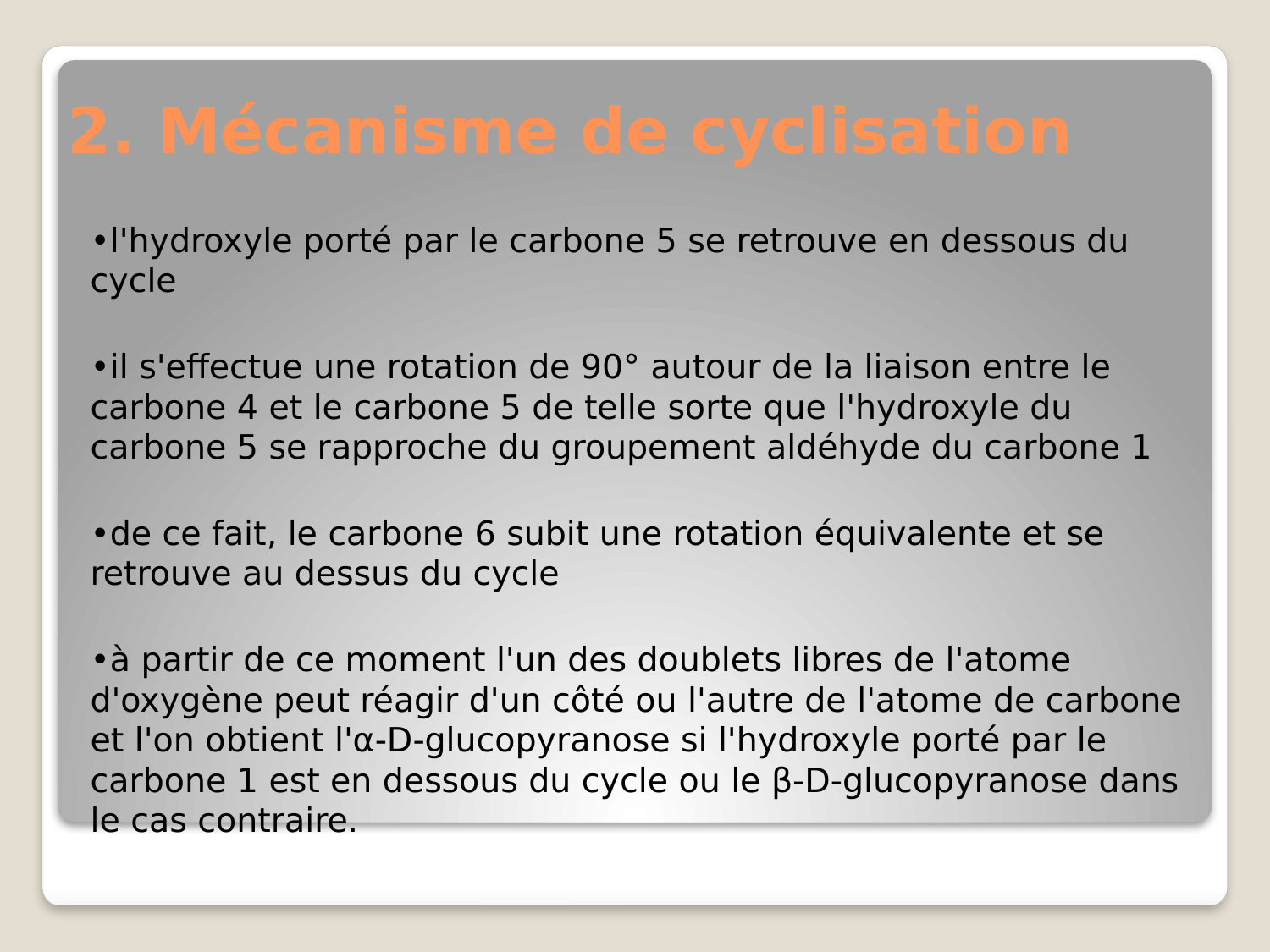

# 2. Mécanisme de cyclisation
•l'hydroxyle porté par le carbone 5 se retrouve en dessous du cycle

•il s'effectue une rotation de 90° autour de la liaison entre le carbone 4 et le carbone 5 de telle sorte que l'hydroxyle du carbone 5 se rapproche du groupement aldéhyde du carbone 1

•de ce fait, le carbone 6 subit une rotation équivalente et se retrouve au dessus du cycle

•à partir de ce moment l'un des doublets libres de l'atome d'oxygène peut réagir d'un côté ou l'autre de l'atome de carbone et l'on obtient l'α-D-glucopyranose si l'hydroxyle porté par le carbone 1 est en dessous du cycle ou le β-D-glucopyranose dans le cas contraire.